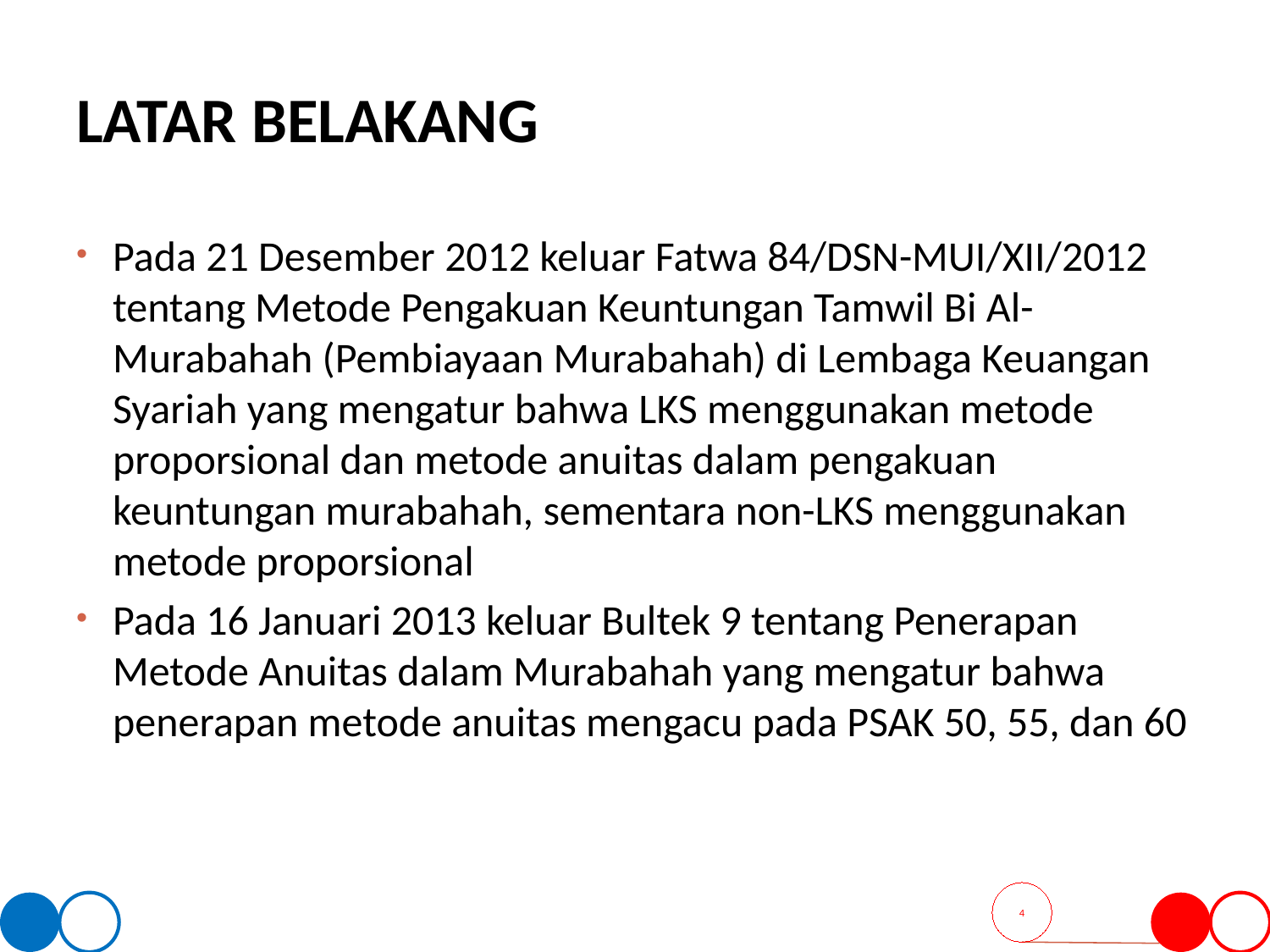

# Latar Belakang
Pada 21 Desember 2012 keluar Fatwa 84/DSN-MUI/XII/2012 tentang Metode Pengakuan Keuntungan Tamwil Bi Al-Murabahah (Pembiayaan Murabahah) di Lembaga Keuangan Syariah yang mengatur bahwa LKS menggunakan metode proporsional dan metode anuitas dalam pengakuan keuntungan murabahah, sementara non-LKS menggunakan metode proporsional
Pada 16 Januari 2013 keluar Bultek 9 tentang Penerapan Metode Anuitas dalam Murabahah yang mengatur bahwa penerapan metode anuitas mengacu pada PSAK 50, 55, dan 60
4